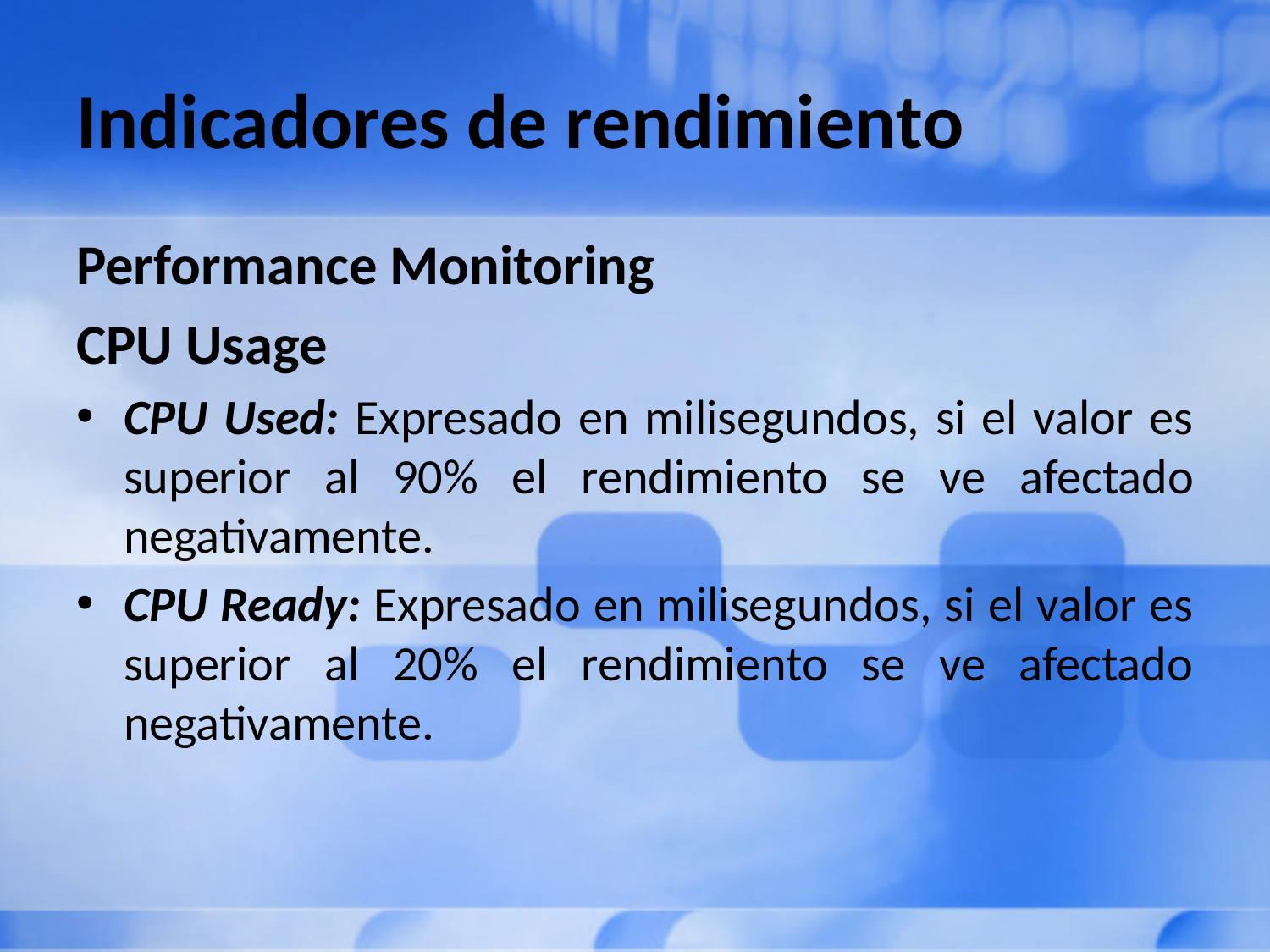

# Indicadores de rendimiento
Performance Monitoring
CPU Usage
CPU Used: Expresado en milisegundos, si el valor es superior al 90% el rendimiento se ve afectado negativamente.
CPU Ready: Expresado en milisegundos, si el valor es superior al 20% el rendimiento se ve afectado negativamente.